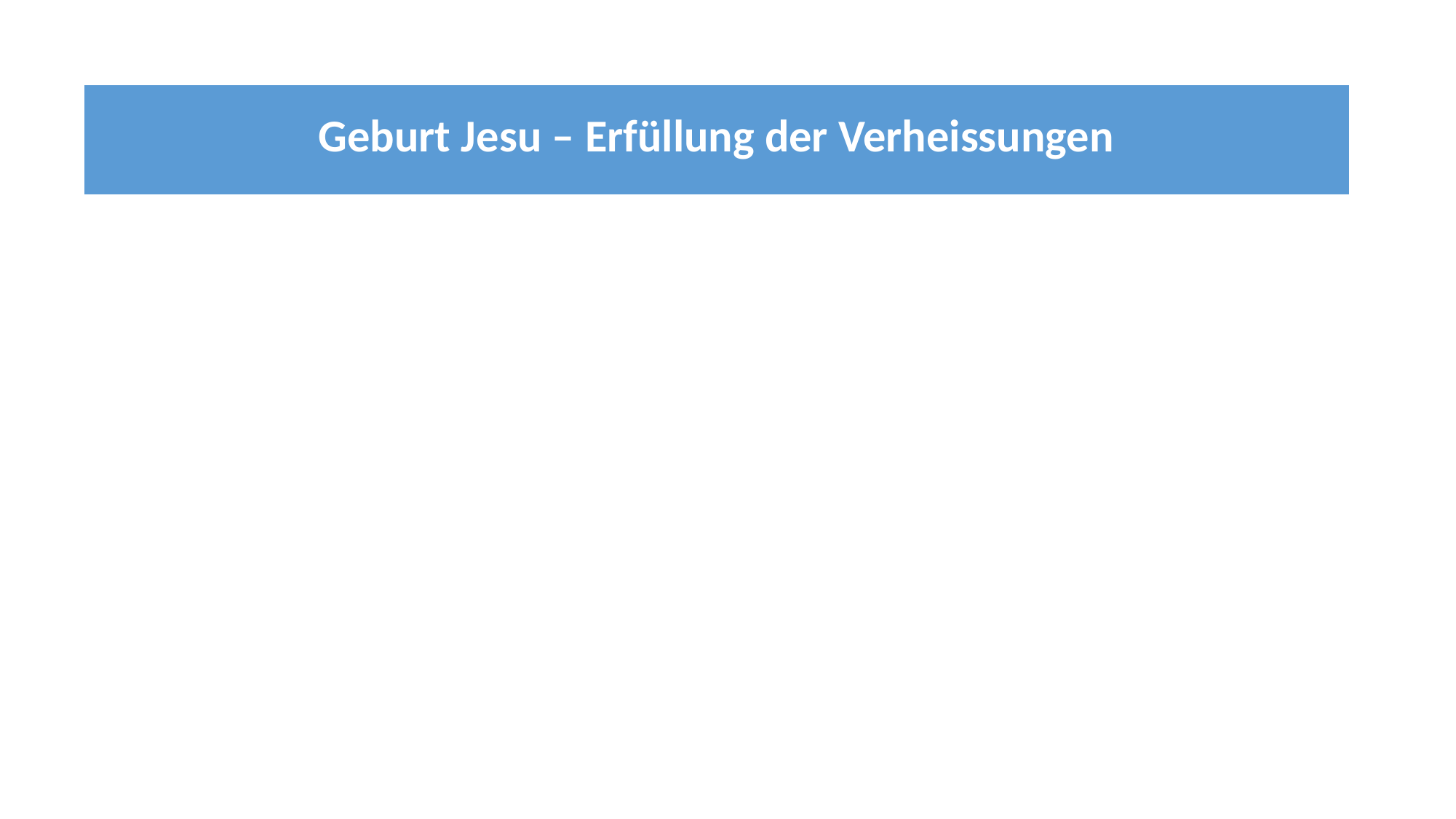

| Geburt Jesu – Erfüllung der Verheissungen |
| --- |